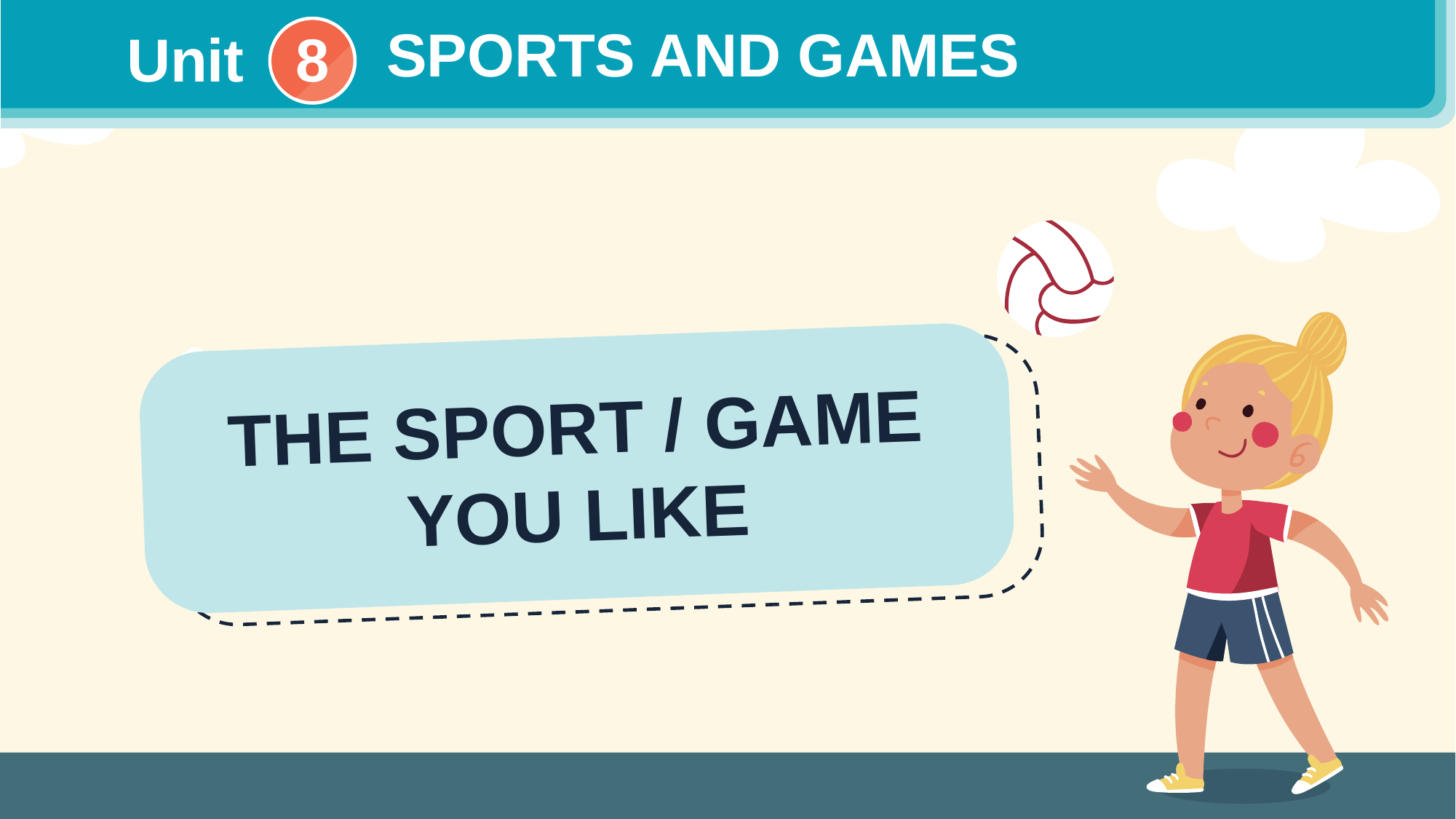

SPORTS AND GAMES
Unit
8

1

THE SPORT / GAME YOU LIKE